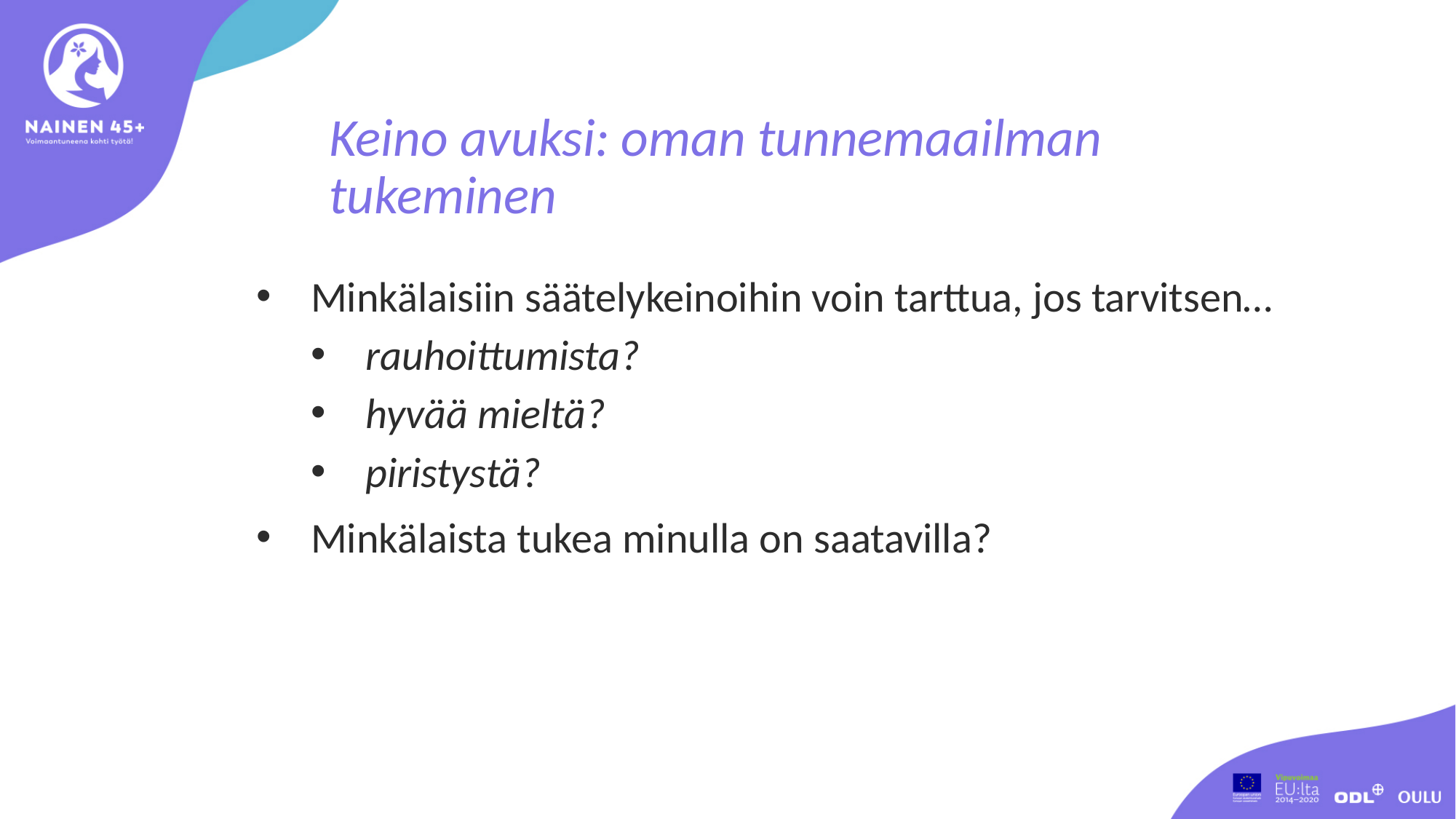

Keino avuksi: oman tunnemaailman tukeminen
Minkälaisiin säätelykeinoihin voin tarttua, jos tarvitsen…
rauhoittumista?
hyvää mieltä?
piristystä?
Minkälaista tukea minulla on saatavilla?